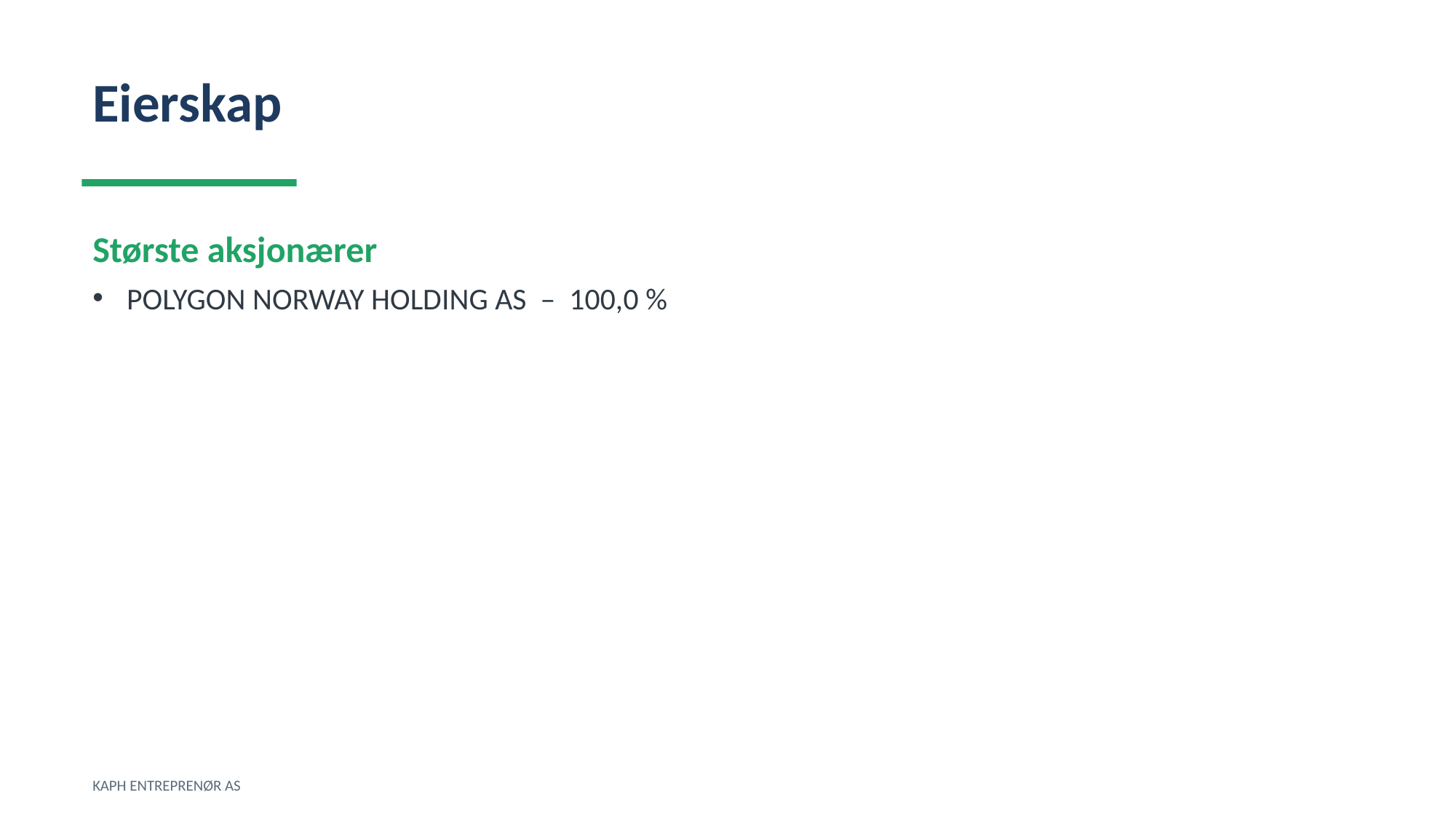

Eierskap

Største aksjonærer
POLYGON NORWAY HOLDING AS  –  100,0 %
KAPH ENTREPRENØR AS